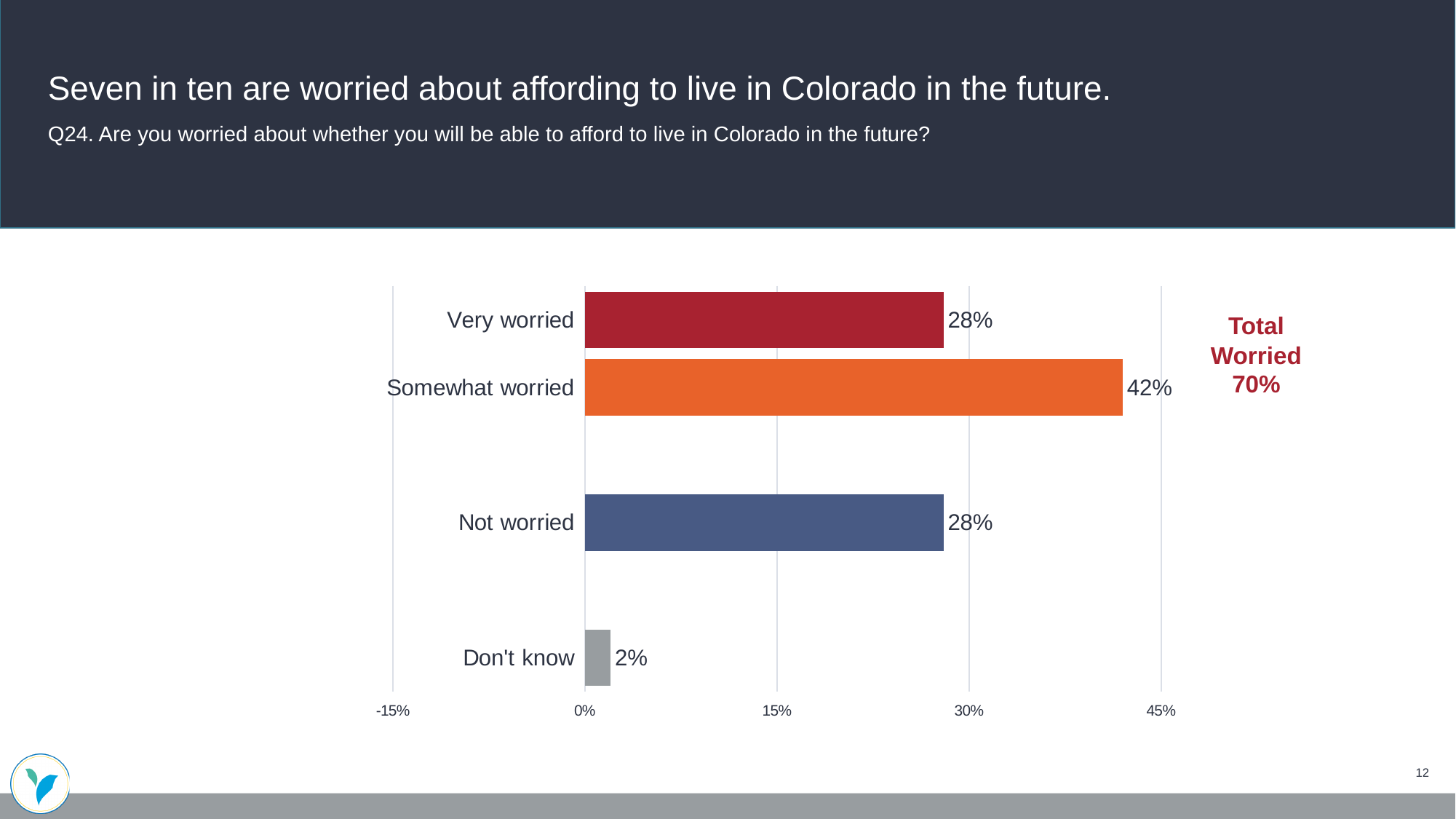

Seven in ten are worried about affording to live in Colorado in the future.
Q24. Are you worried about whether you will be able to afford to live in Colorado in the future?

### Chart

| Category | q24 |
|---|---|
| Very worried | 0.28 |
| Somewhat worried | 0.42 |
|  | None |
| Not worried | 0.28 |
|  | None |
| Don't know | 0.02 |
Total Worried
70%
12